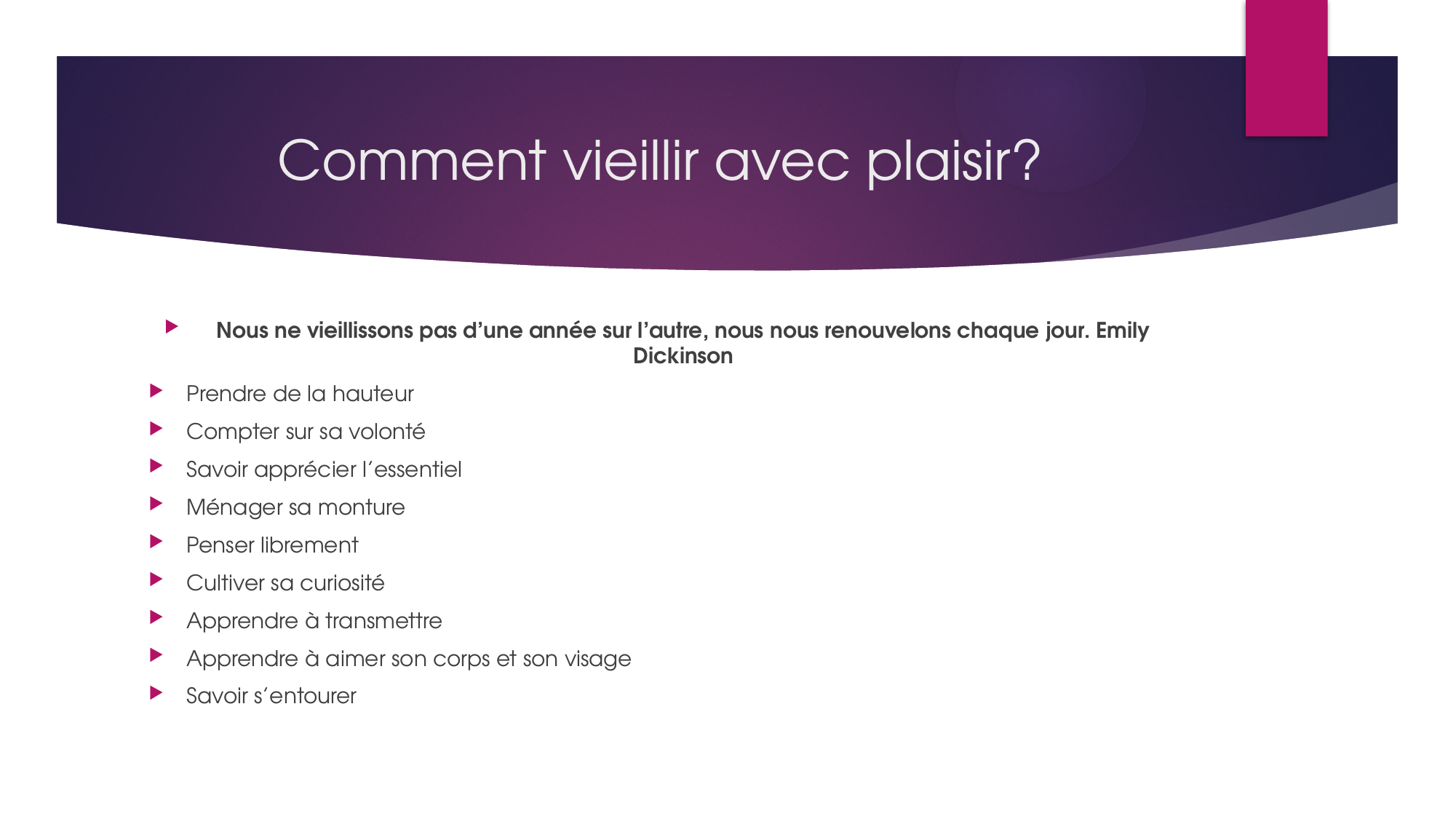

# Comment vieillir avec plaisir?
Nous ne vieillissons pas d’une année sur l’autre, nous nous renouvelons chaque jour. Emily Dickinson
Prendre de la hauteur
Compter sur sa volonté
Savoir apprécier l’essentiel
Ménager sa monture
Penser librement
Cultiver sa curiosité
Apprendre à transmettre
Apprendre à aimer son corps et son visage
Savoir s’entourer